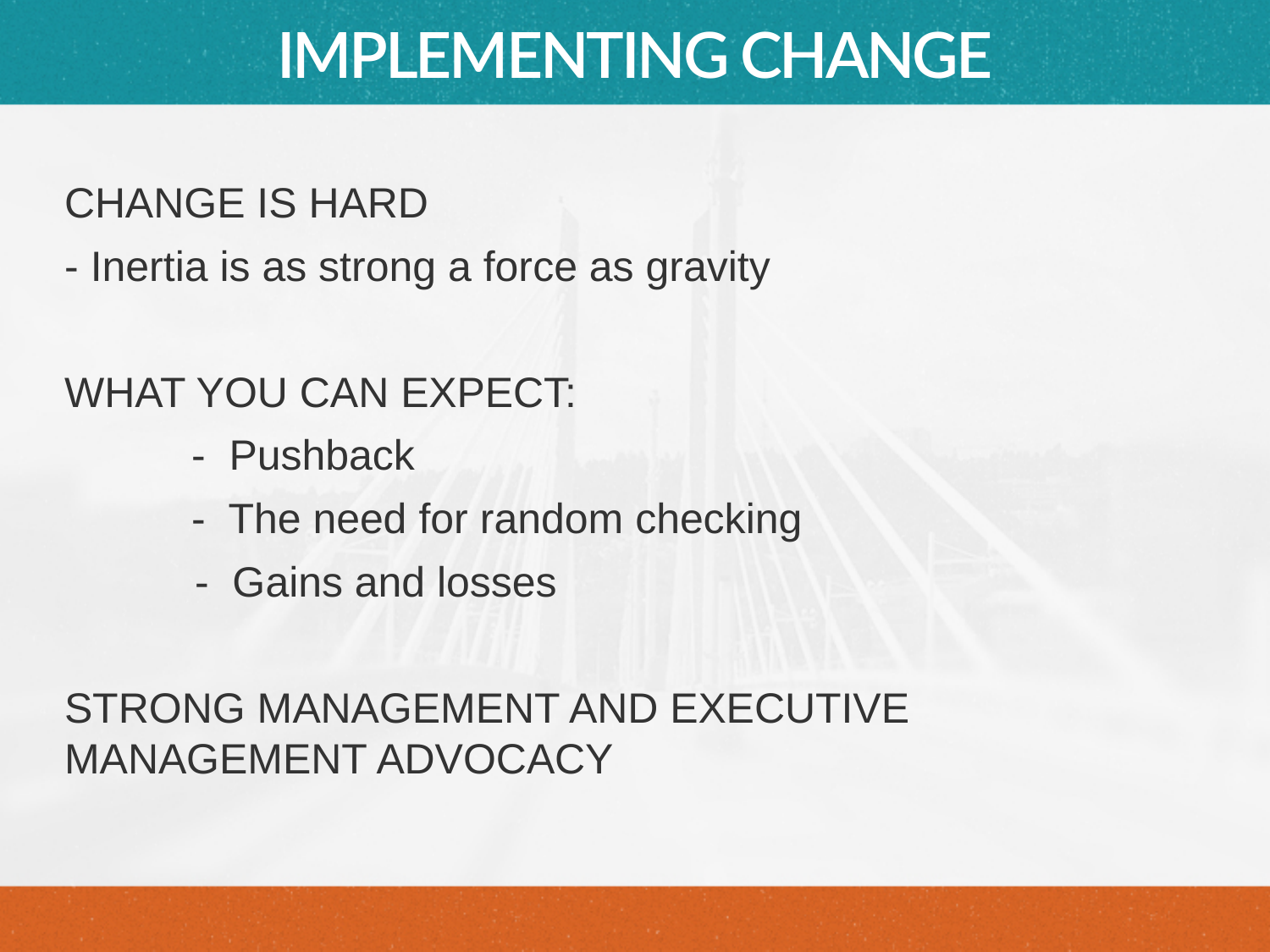

# IMPLEMENTING CHANGE
CHANGE IS HARD
- Inertia is as strong a force as gravity

WHAT YOU CAN EXPECT:
	-  Pushback
	-  The need for random checking
           -  Gains and losses

STRONG MANAGEMENT AND EXECUTIVE MANAGEMENT ADVOCACY